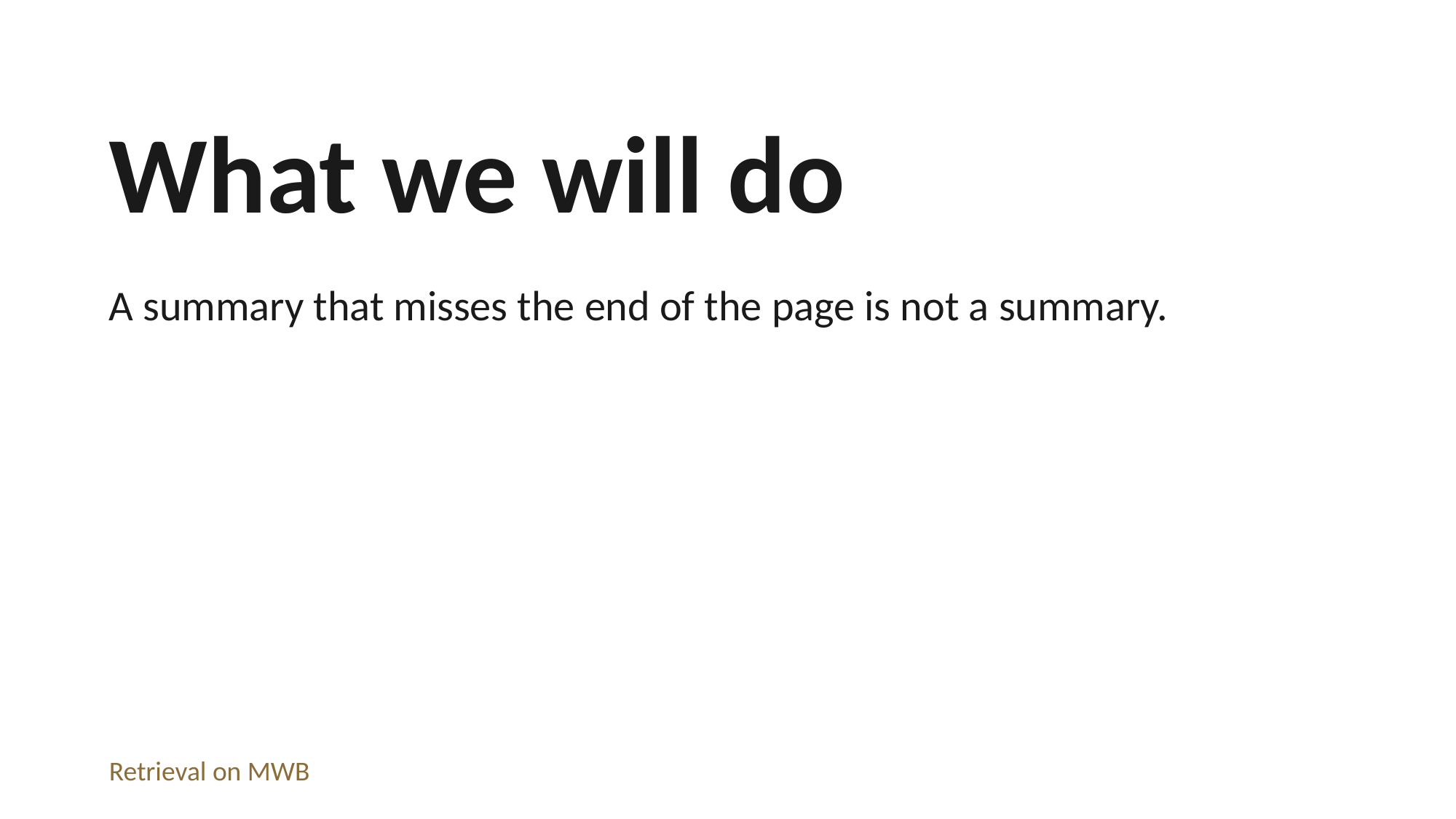

What we will do
A summary that misses the end of the page is not a summary.
Retrieval on MWB